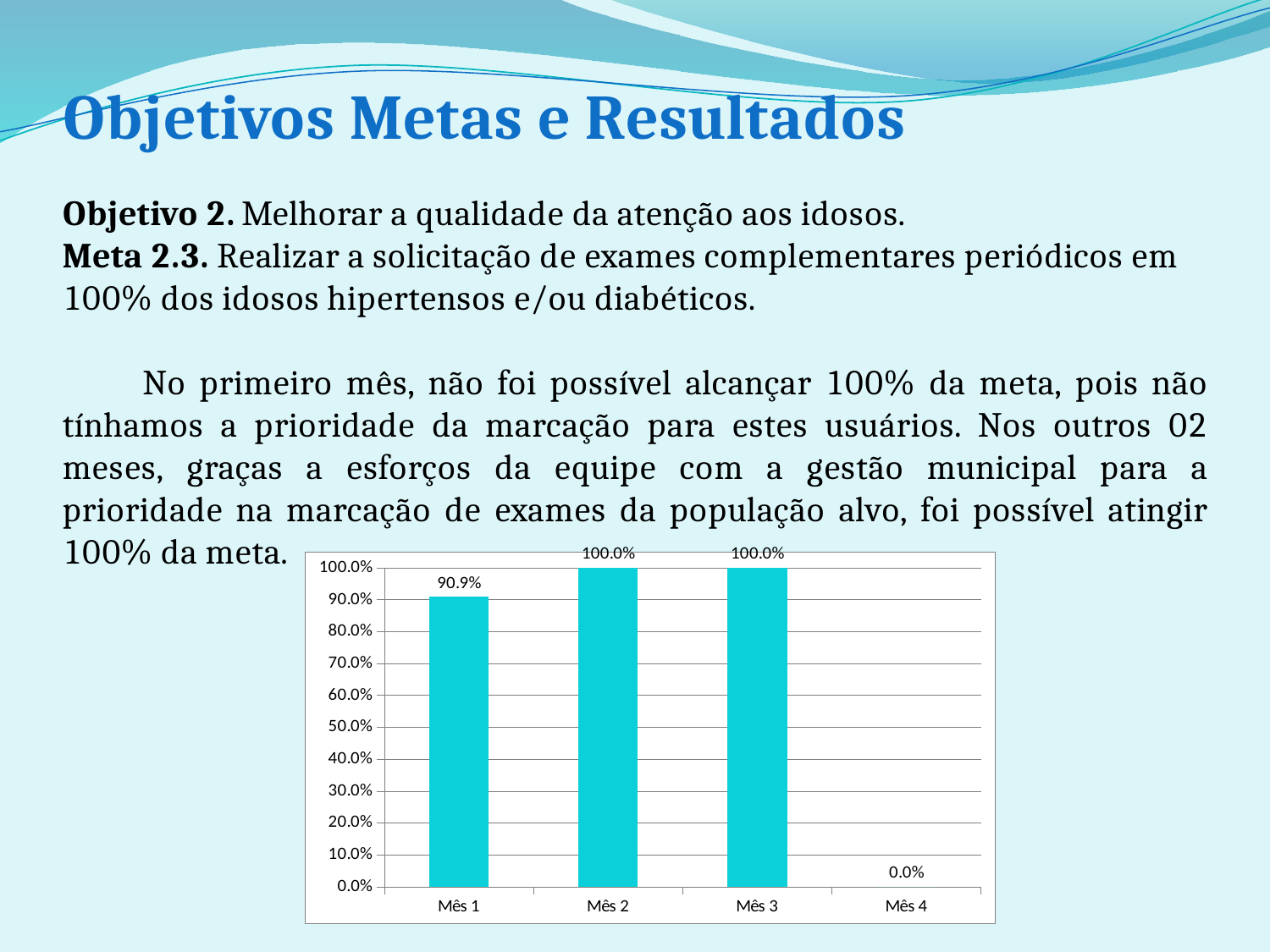

Objetivos Metas e Resultados

Objetivo 2. Melhorar a qualidade da atenção aos idosos.
Meta 2.3. Realizar a solicitação de exames complementares periódicos em 100% dos idosos hipertensos e/ou diabéticos.

      No primeiro mês, não foi possível alcançar 100% da meta, pois não tínhamos a prioridade da marcação para estes usuários. Nos outros 02 meses, graças a esforços da equipe com a gestão municipal para a prioridade na marcação de exames da população alvo, foi possível atingir 100% da meta.

### Chart

| Category | Proporção de idosos hipertensos e/ou diabéticos com solicitação de exames complementares periódicos em dia |
|---|---|
| Mês 1 | 0.9090909090909091 |
| Mês 2 | 1.0 |
| Mês 3 | 1.0 |
| Mês 4 | 0.0 |